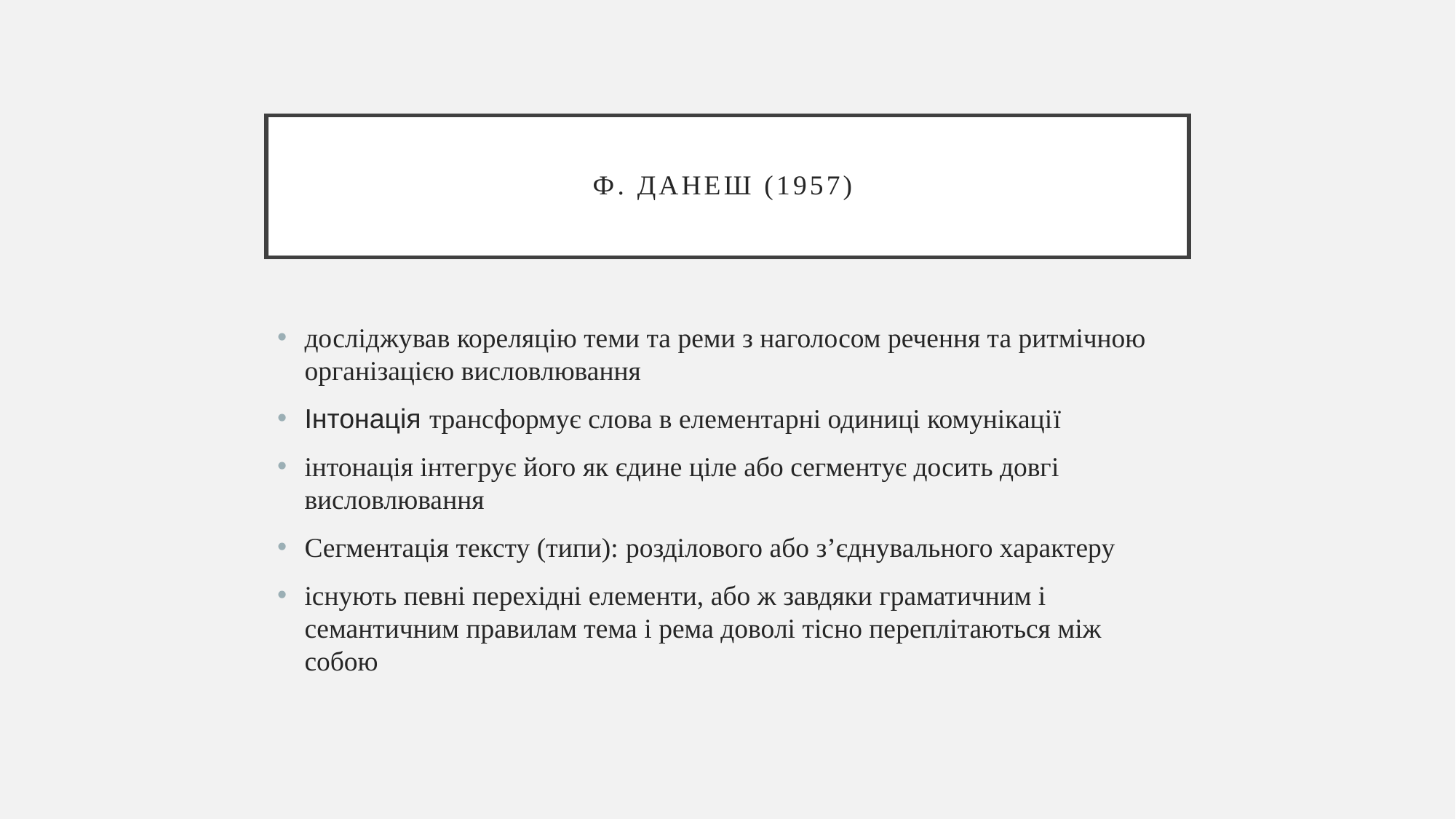

# Ф. Данеш (1957)
досліджував кореляцію теми та реми з наголосом речення та ритмічною організацією висловлювання
Інтонація трансформує слова в елементарні одиниці комунікації
інтонація інтегрує його як єдине ціле або сегментує досить довгі висловлювання
Сегментація тексту (типи): розділового або з’єднувального характеру
існують певні перехідні елементи, або ж завдяки граматичним і семантичним правилам тема і рема доволі тісно переплітаються між собою